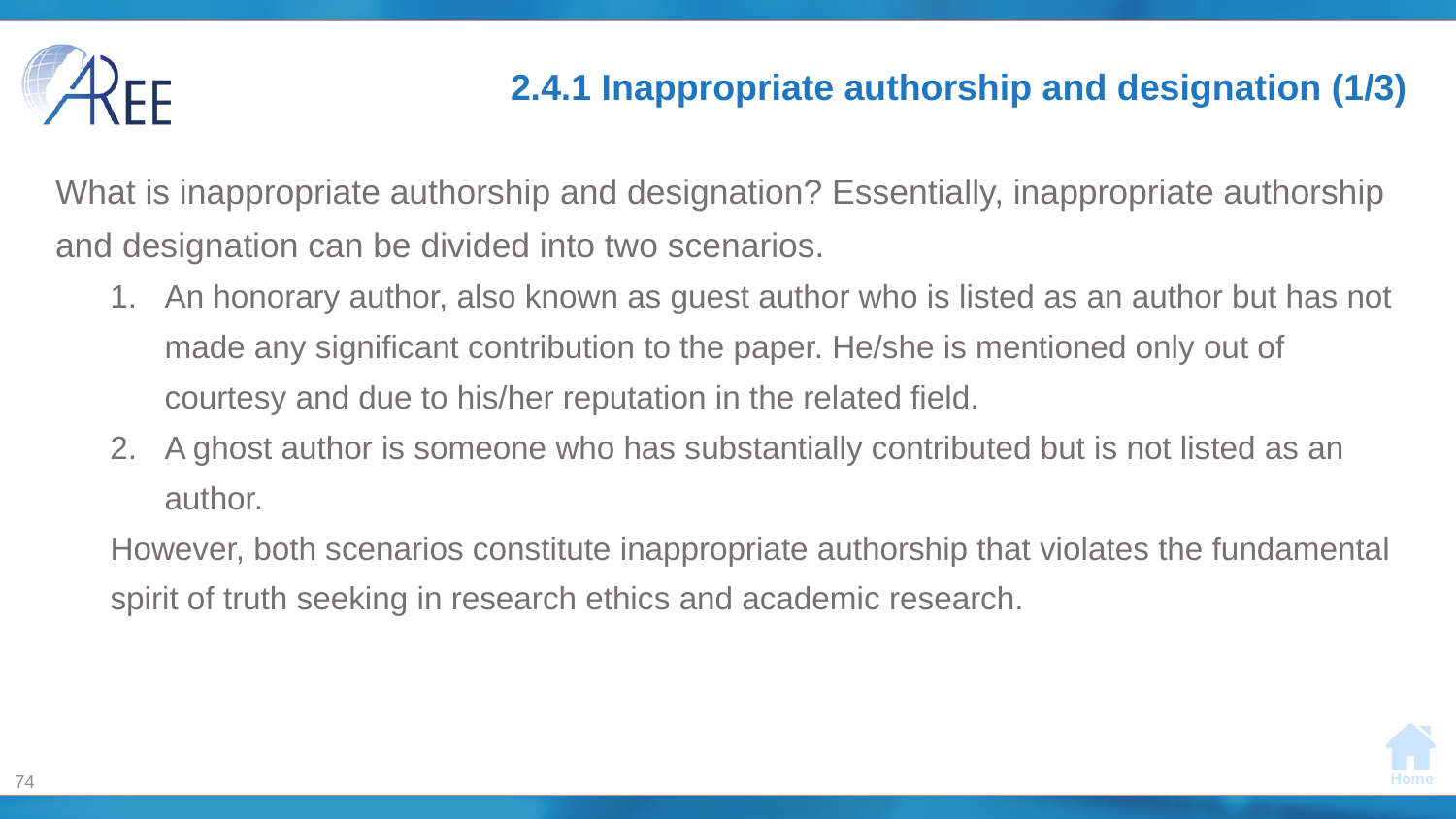

# 2.4.1 Inappropriate authorship and designation (1/3)
What is inappropriate authorship and designation? Essentially, inappropriate authorship and designation can be divided into two scenarios.
An honorary author, also known as guest author who is listed as an author but has not made any significant contribution to the paper. He/she is mentioned only out of courtesy and due to his/her reputation in the related field.
A ghost author is someone who has substantially contributed but is not listed as an author.
However, both scenarios constitute inappropriate authorship that violates the fundamental spirit of truth seeking in research ethics and academic research.

74